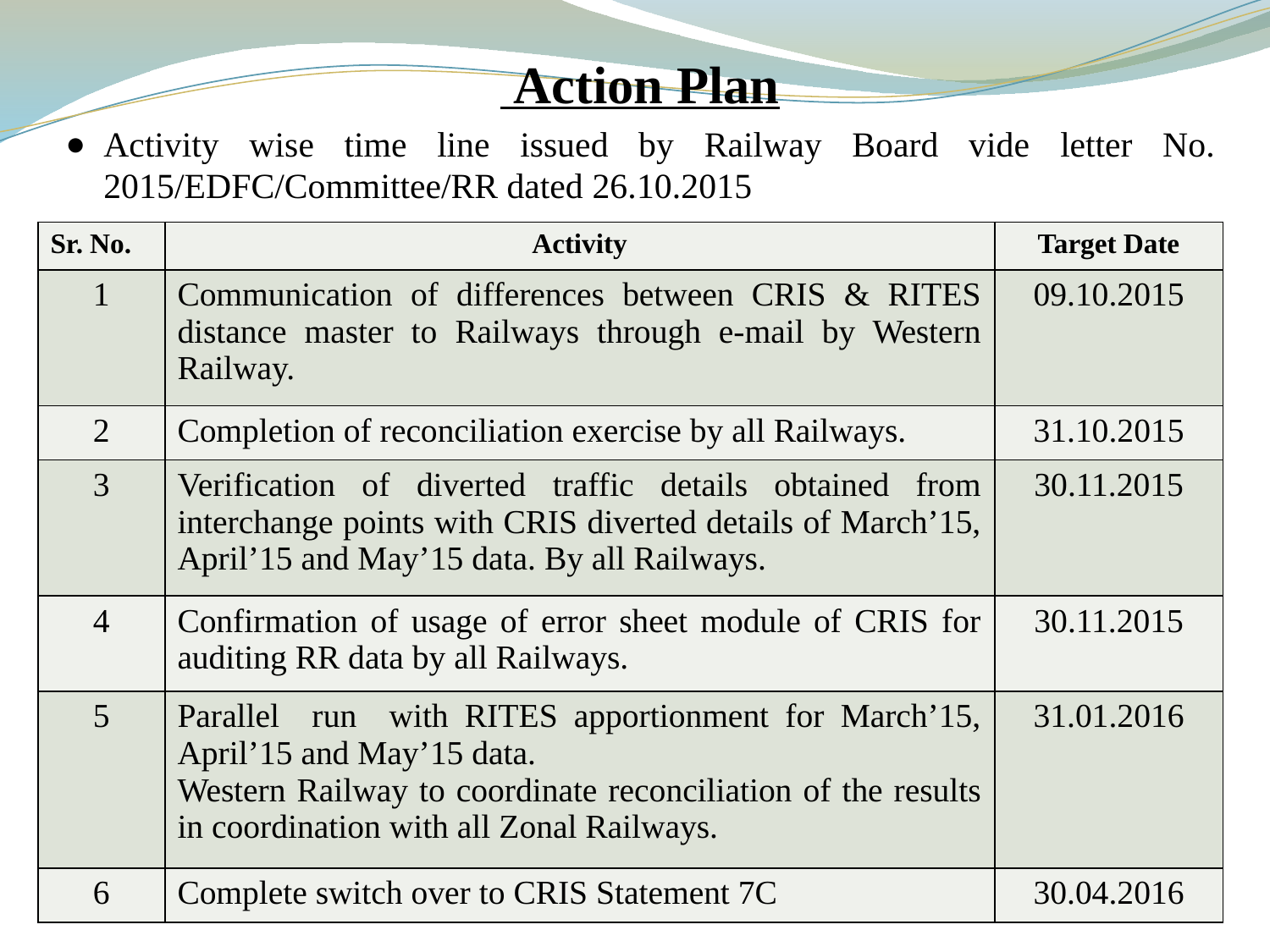

Action Plan
Activity wise time line issued by Railway Board vide letter No. 2015/EDFC/Committee/RR dated 26.10.2015

| Sr. No. | Activity | Target Date |
| --- | --- | --- |
| 1 | Communication of differences between CRIS & RITES distance master to Railways through e-mail by Western Railway. | 09.10.2015 |
| 2 | Completion of reconciliation exercise by all Railways. | 31.10.2015 |
| 3 | Verification of diverted traffic details obtained from interchange points with CRIS diverted details of March’15, April’15 and May’15 data. By all Railways. | 30.11.2015 |
| 4 | Confirmation of usage of error sheet module of CRIS for auditing RR data by all Railways. | 30.11.2015 |
| 5 | Parallel run with RITES apportionment for March’15, April’15 and May’15 data. Western Railway to coordinate reconciliation of the results in coordination with all Zonal Railways. | 31.01.2016 |
| 6 | Complete switch over to CRIS Statement 7C | 30.04.2016 |